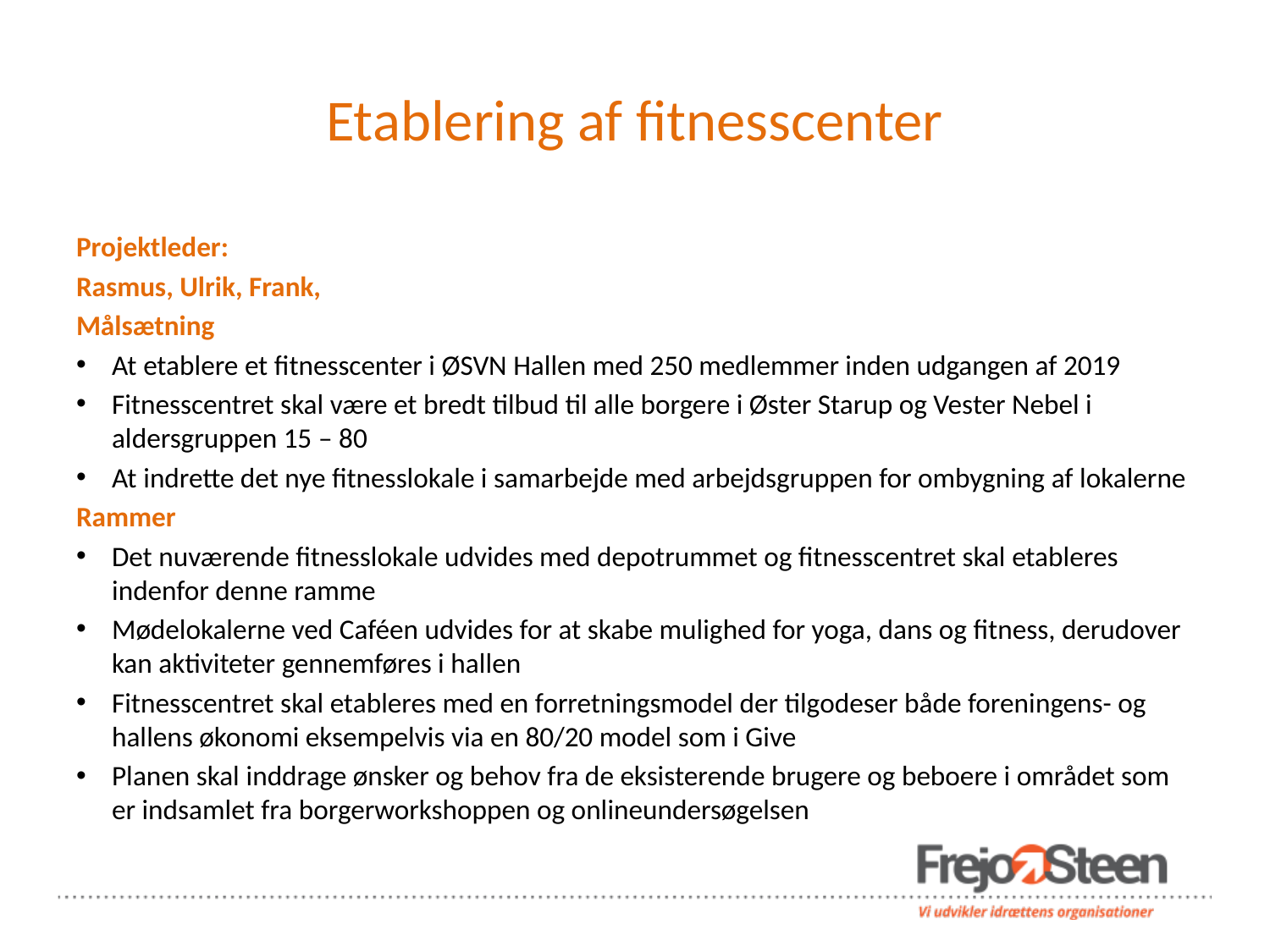

# Etablering af fitnesscenter
Projektleder:
Rasmus, Ulrik, Frank,
Målsætning
At etablere et fitnesscenter i ØSVN Hallen med 250 medlemmer inden udgangen af 2019
Fitnesscentret skal være et bredt tilbud til alle borgere i Øster Starup og Vester Nebel i aldersgruppen 15 – 80
At indrette det nye fitnesslokale i samarbejde med arbejdsgruppen for ombygning af lokalerne
Rammer
Det nuværende fitnesslokale udvides med depotrummet og fitnesscentret skal etableres indenfor denne ramme
Mødelokalerne ved Caféen udvides for at skabe mulighed for yoga, dans og fitness, derudover kan aktiviteter gennemføres i hallen
Fitnesscentret skal etableres med en forretningsmodel der tilgodeser både foreningens- og hallens økonomi eksempelvis via en 80/20 model som i Give
Planen skal inddrage ønsker og behov fra de eksisterende brugere og beboere i området som er indsamlet fra borgerworkshoppen og onlineundersøgelsen